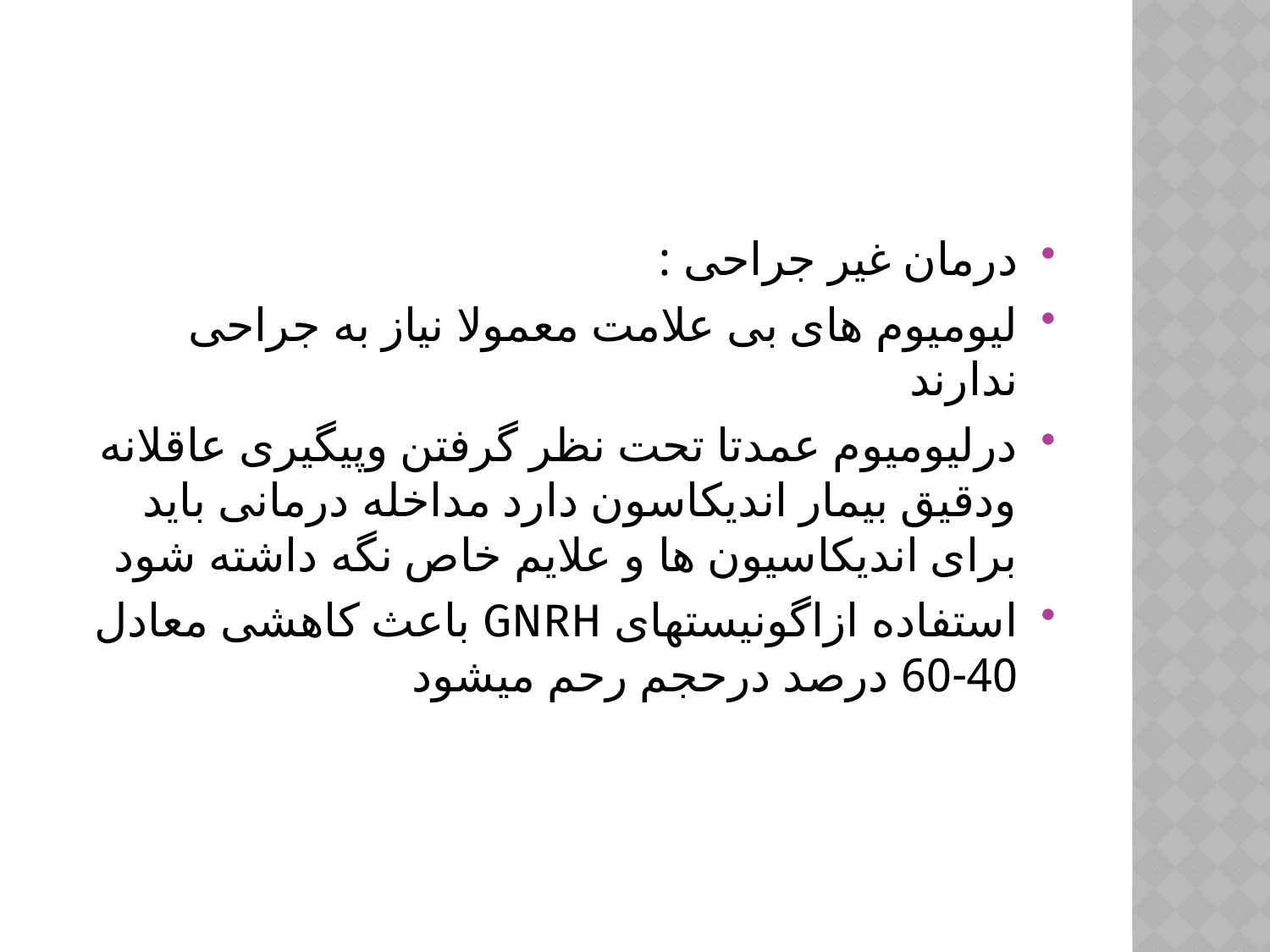

#
درمان غیر جراحی :
لیومیوم های بی علامت معمولا نیاز به جراحی ندارند
درلیومیوم عمدتا تحت نظر گرفتن وپیگیری عاقلانه ودقیق بیمار اندیکاسون دارد مداخله درمانی باید برای اندیکاسیون ها و علایم خاص نگه داشته شود
استفاده ازاگونیستهای GNRH باعث کاهشی معادل 40-60 درصد درحجم رحم میشود